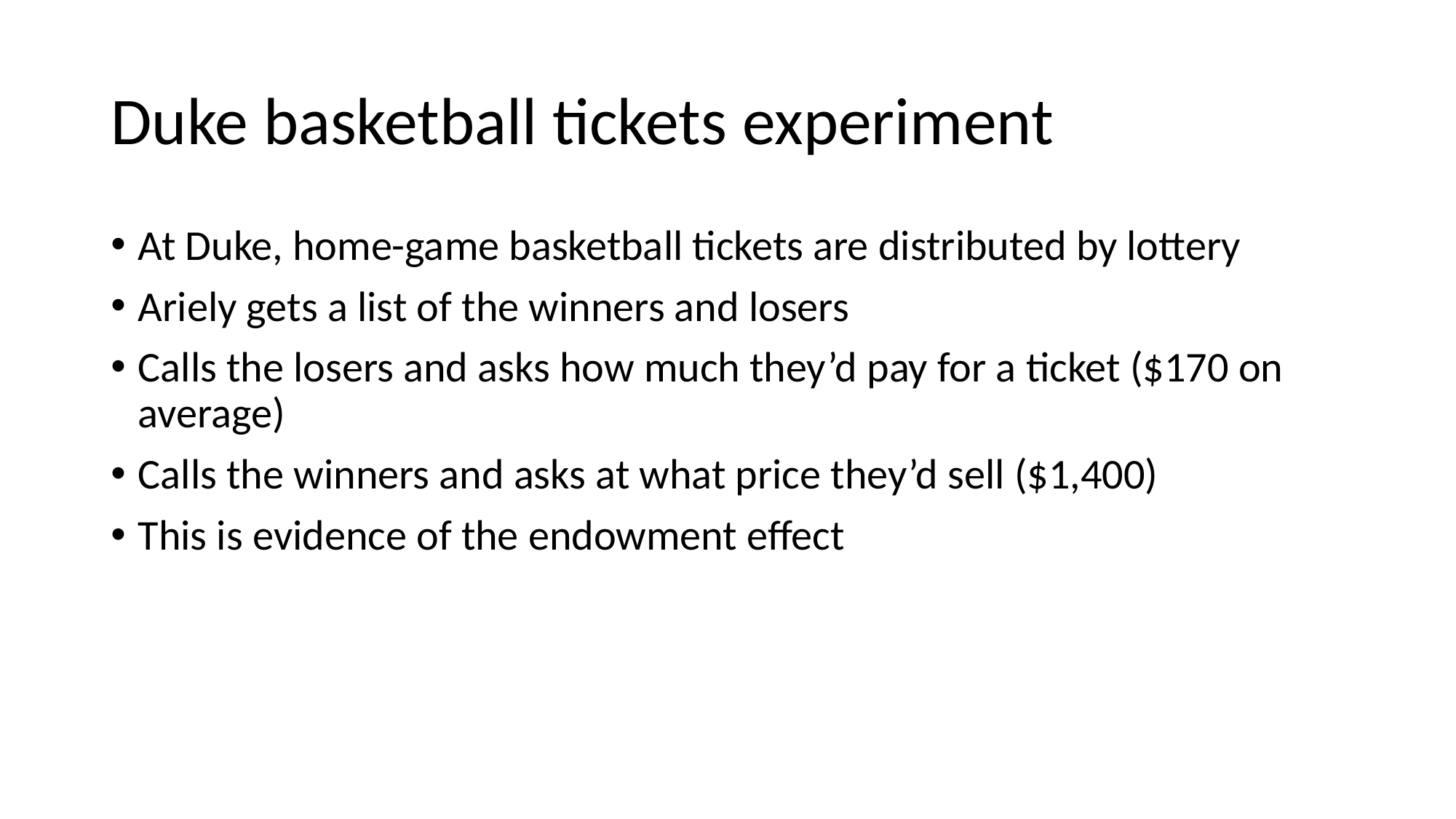

# Duke basketball tickets experiment
At Duke, home-game basketball tickets are distributed by lottery
Ariely gets a list of the winners and losers
Calls the losers and asks how much they’d pay for a ticket ($170 on average)
Calls the winners and asks at what price they’d sell ($1,400)
This is evidence of the endowment effect